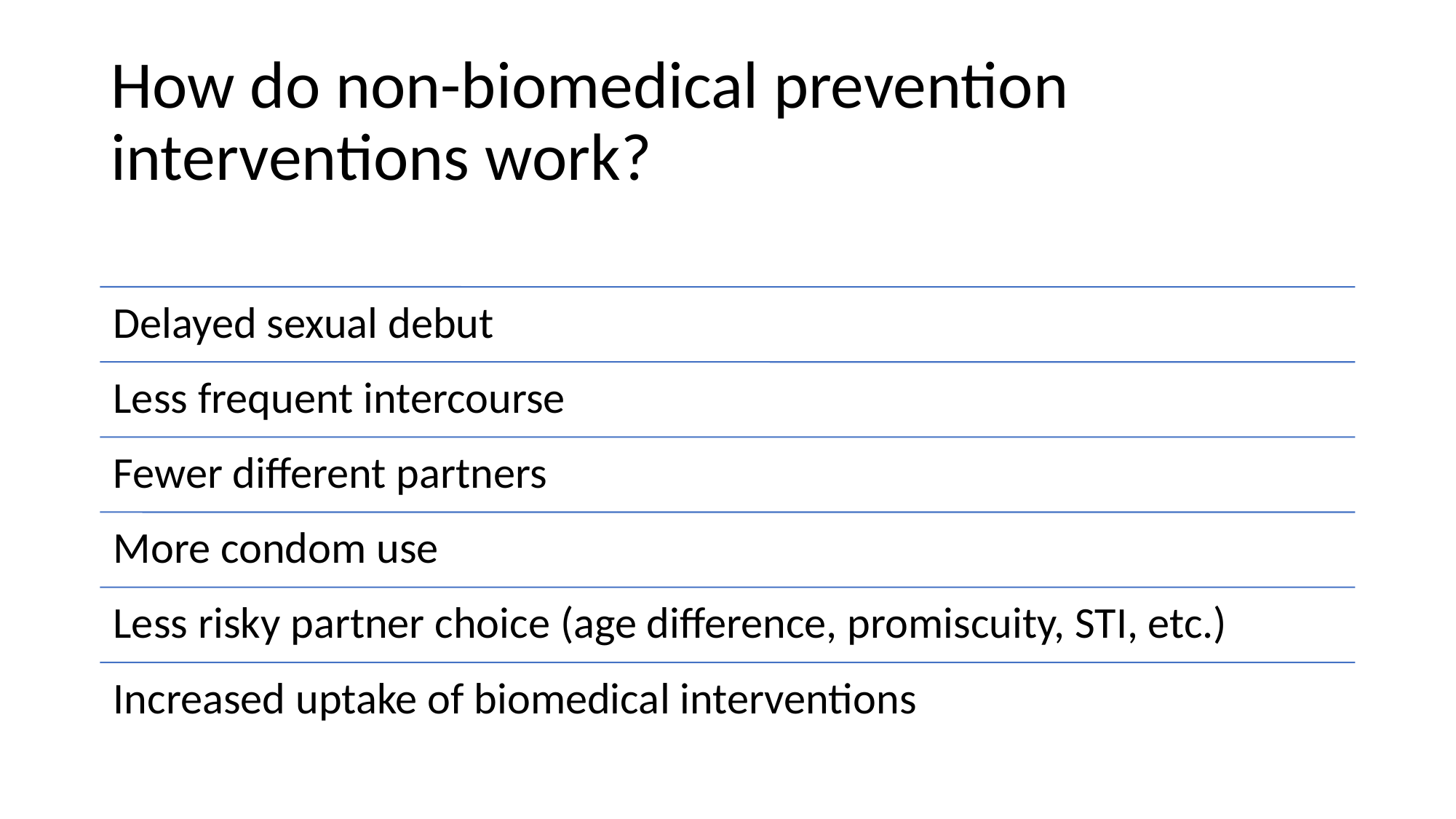

# How do non-biomedical prevention interventions work?
Delayed sexual debut
Less frequent intercourse
Fewer different partners
More condom use
Less risky partner choice (age difference, promiscuity, STI, etc.)
Increased uptake of biomedical interventions